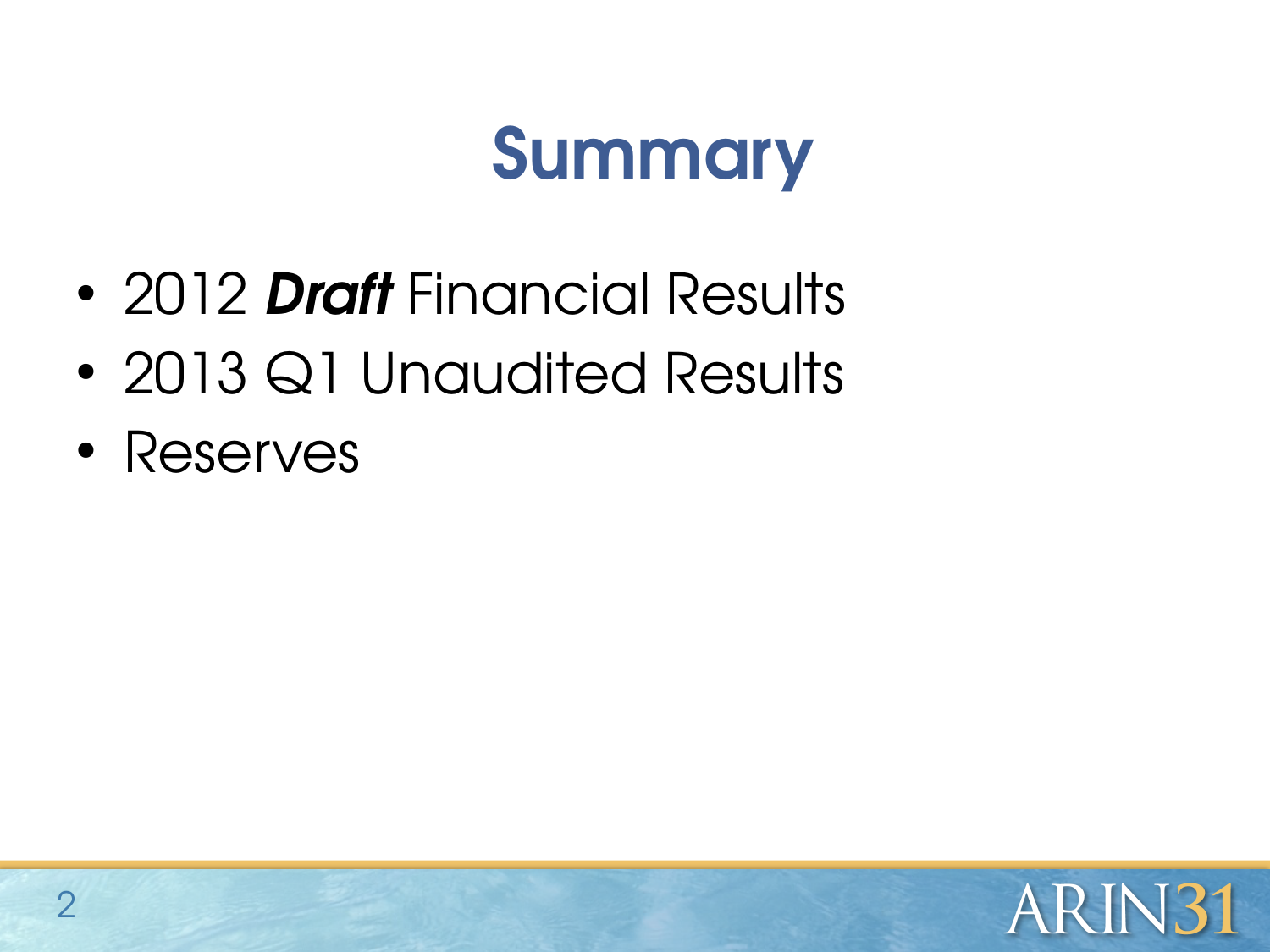

# Summary
2012 Draft Financial Results
2013 Q1 Unaudited Results
Reserves

2